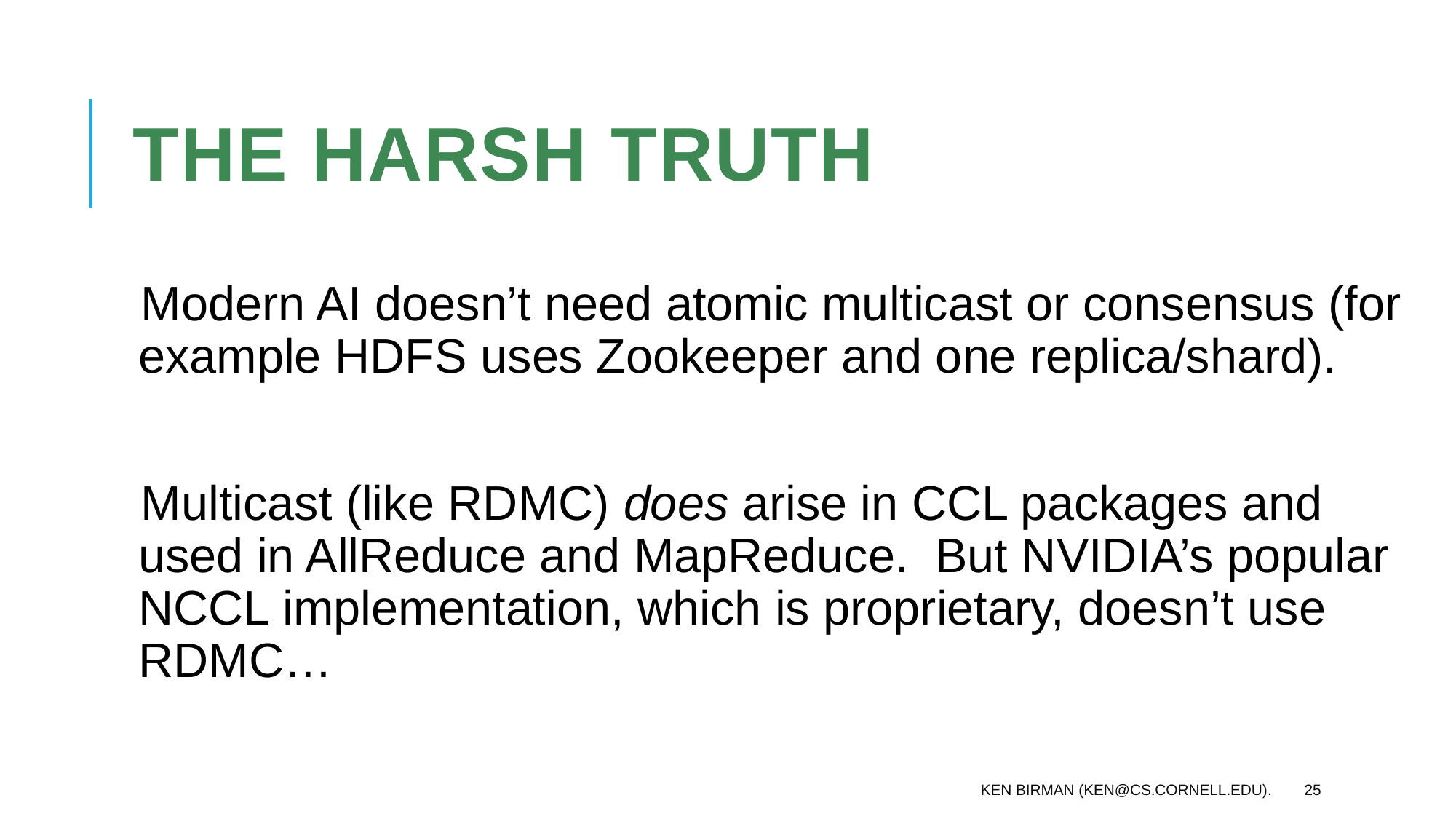

# The harsh truth
Modern AI doesn’t need atomic multicast or consensus (for example HDFS uses Zookeeper and one replica/shard).

Multicast (like RDMC) does arise in CCL packages and used in AllReduce and MapReduce.  But NVIDIA’s popular NCCL implementation, which is proprietary, doesn’t use RDMC…
Ken Birman (ken@cs.cornell.edu).
25